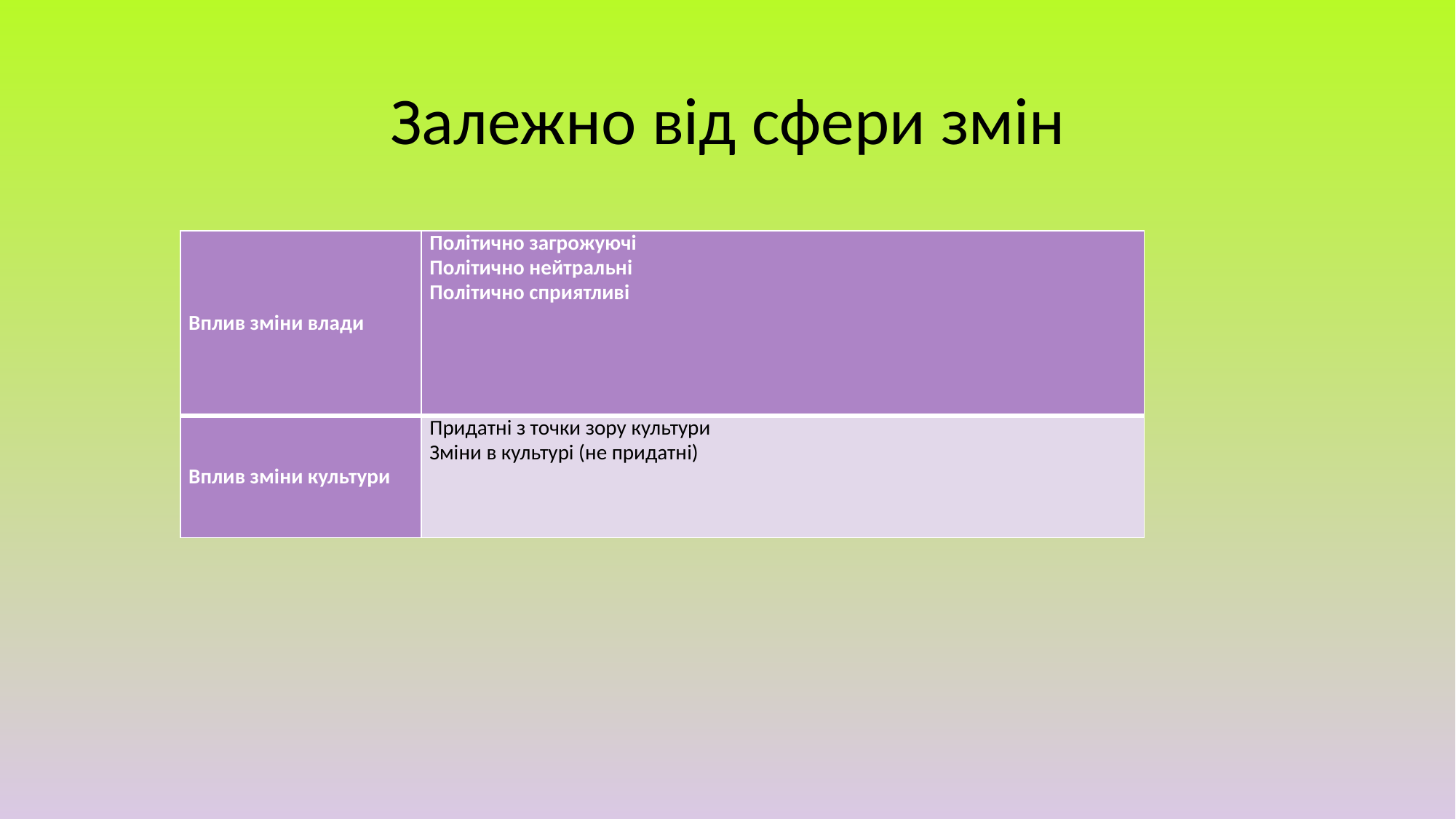

# Залежно від сфери змін
| Вплив зміни влади | Політично загрожуючі Політично нейтральні Політично сприятливі |
| --- | --- |
| Вплив зміни культури | Придатні з точки зору культури Зміни в культурі (не придатні) |